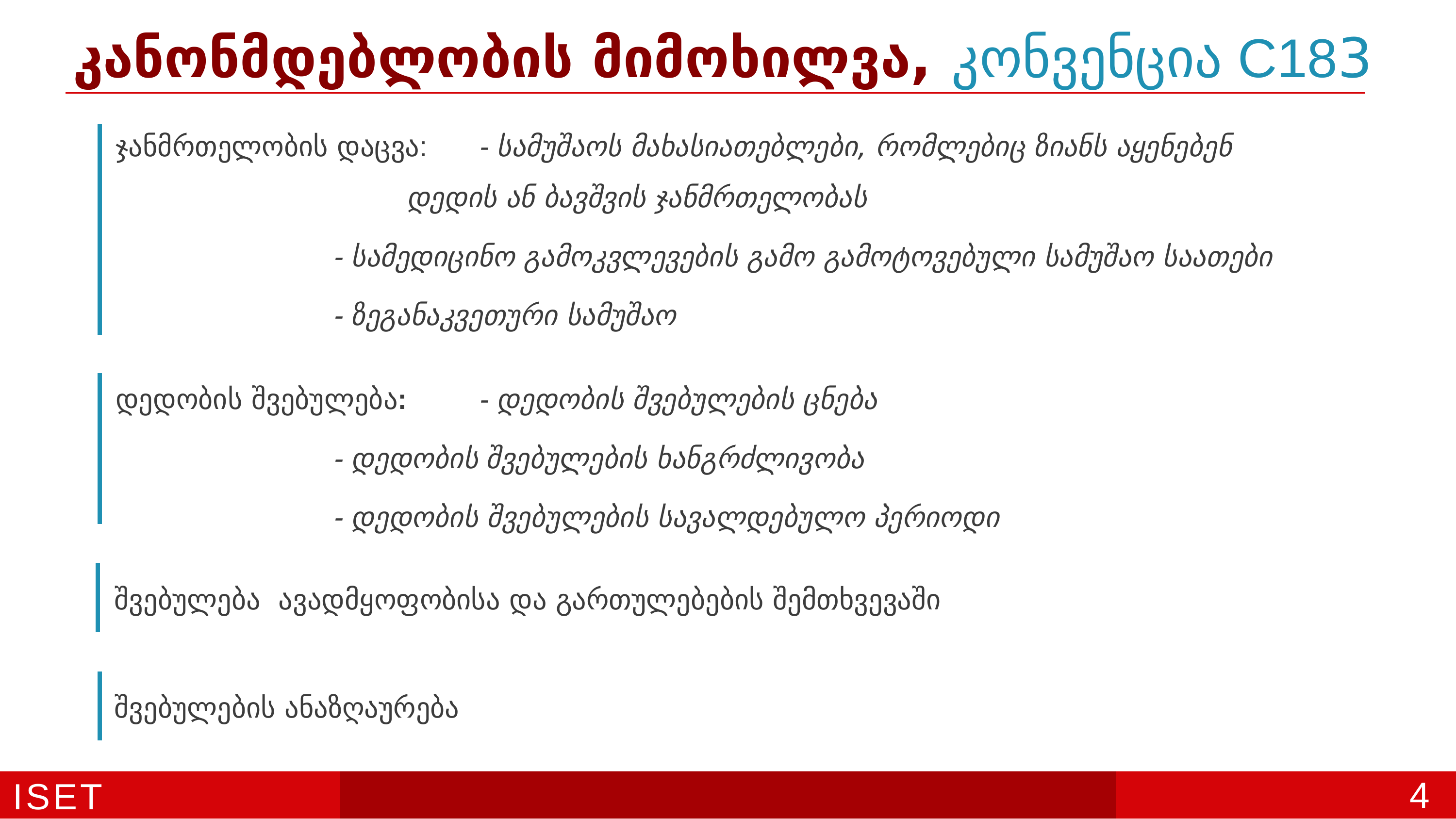

# კანონმდებლობის მიმოხილვა, კონვენცია C183
ჯანმრთელობის დაცვა:	- სამუშაოს მახასიათებლები, რომლებიც ზიანს აყენებენ 					დედის ან ბავშვის ჯანმრთელობას
			- სამედიცინო გამოკვლევების გამო გამოტოვებული სამუშაო საათები
			- ზეგანაკვეთური სამუშაო

დედობის შვებულება:	- დედობის შვებულების ცნება
			- დედობის შვებულების ხანგრძლივობა
			- დედობის შვებულების სავალდებულო პერიოდი

შვებულება  ავადმყოფობისა და გართულებების შემთხვევაში

შვებულების ანაზღაურება

ISET

4